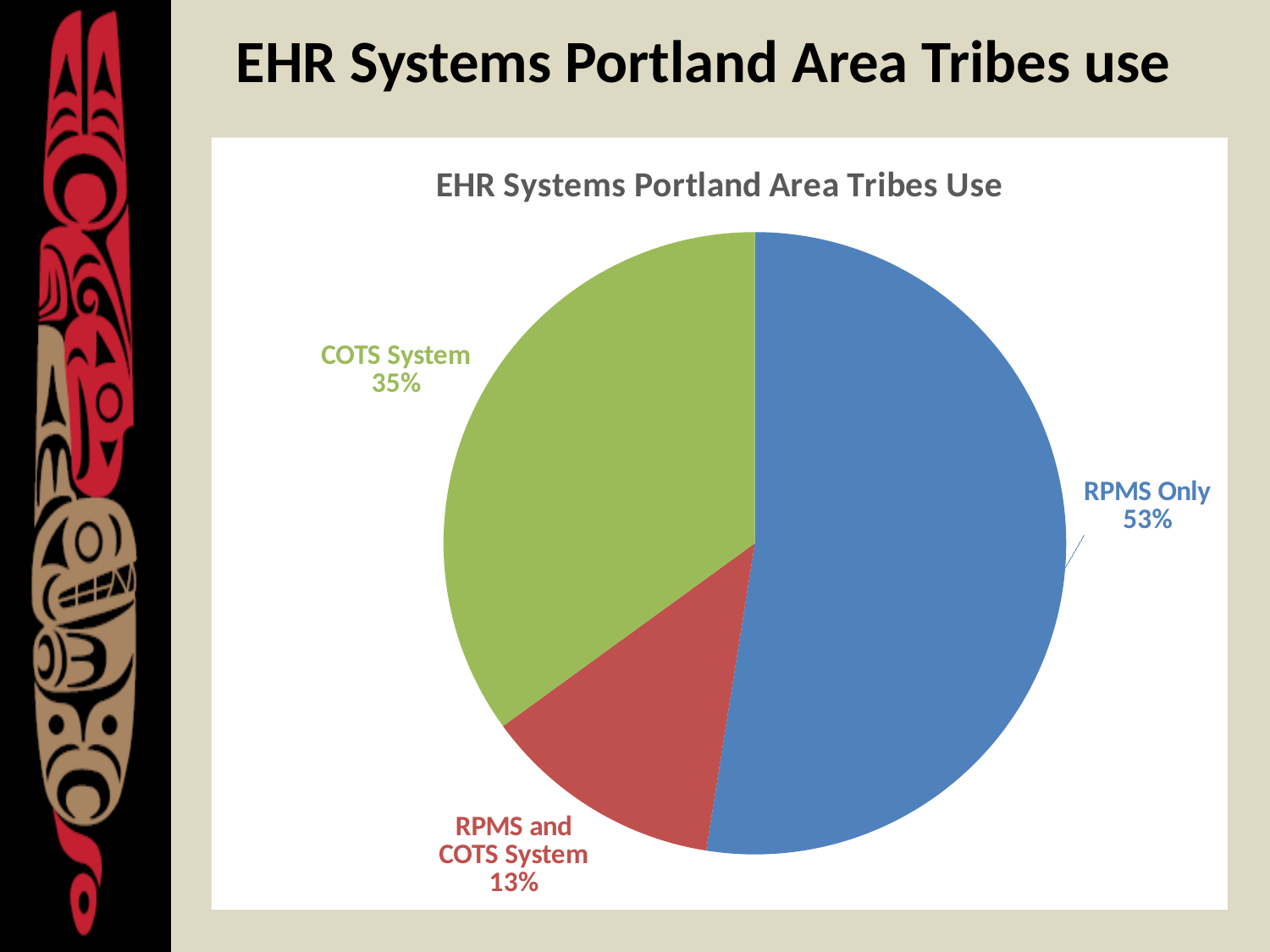

# EHR Systems Portland Area Tribes use

### Chart: EHR Systems Portland Area Tribes Use

| Category |  |
|---|---|
| RPMS Only | 21.0 |
| RPMS and COTS System | 5.0 |
| COTS System | 14.0 |